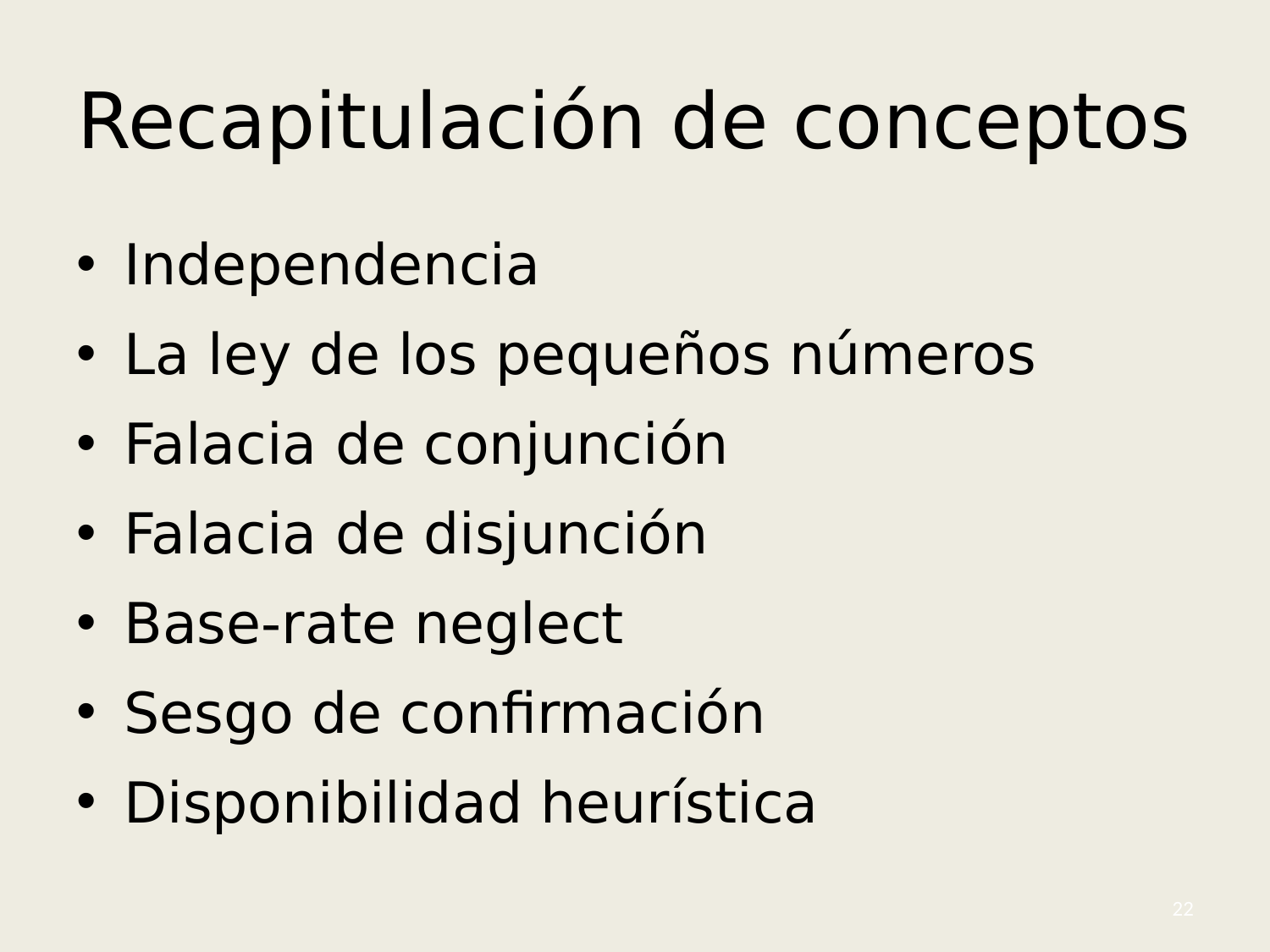

# Recapitulación de conceptos
Independencia
La ley de los pequeños números
Falacia de conjunción
Falacia de disjunción
Base-rate neglect
Sesgo de confirmación
Disponibilidad heurística

22